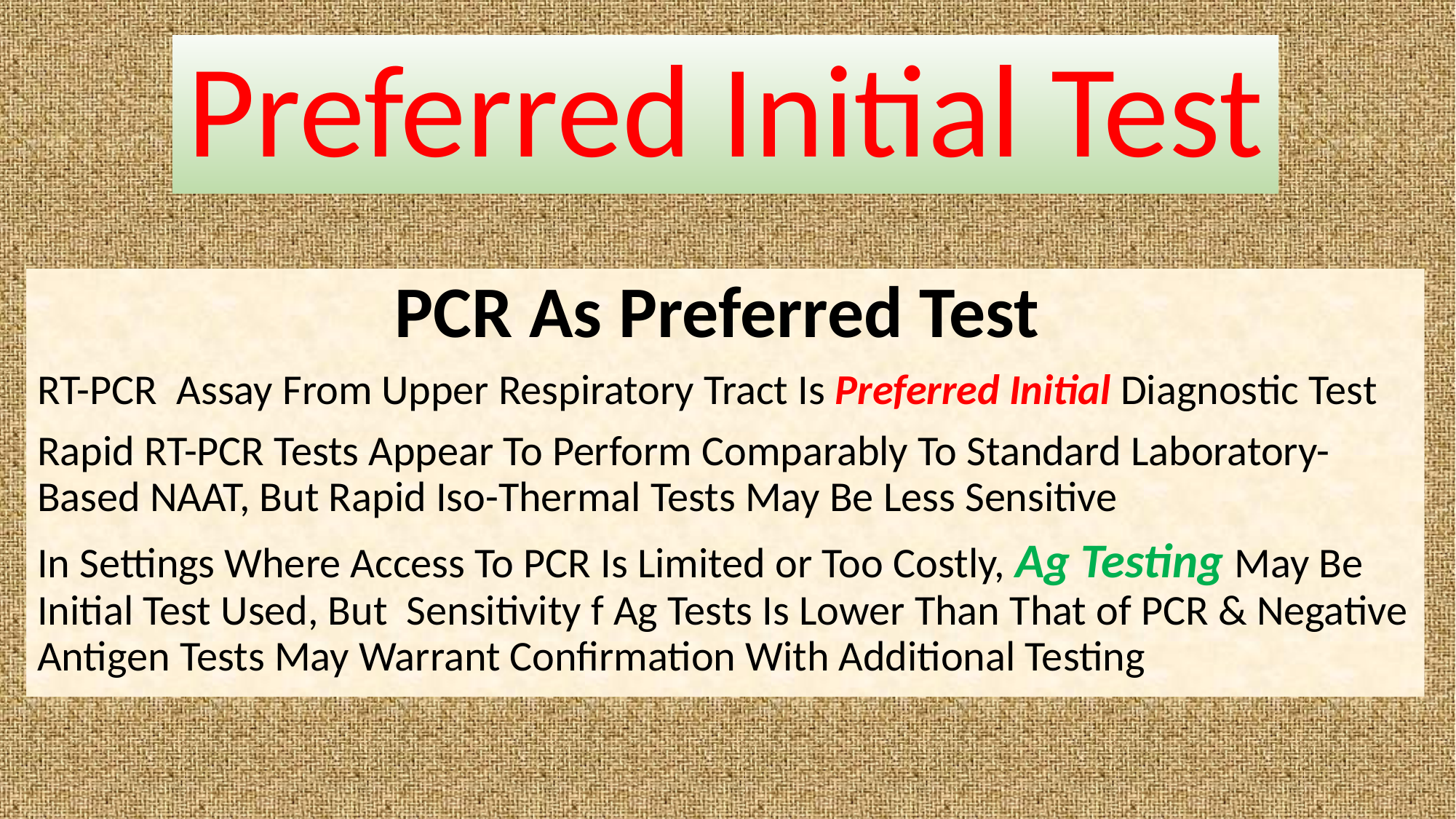

# Preferred Initial Test
PCR As Preferred Test
RT-PCR  Assay From Upper Respiratory Tract Is Preferred Initial Diagnostic Test
Rapid RT-PCR Tests Appear To Perform Comparably To Standard Laboratory-Based NAAT, But Rapid Iso-Thermal Tests May Be Less Sensitive
In Settings Where Access To PCR Is Limited or Too Costly, Ag Testing May Be Initial Test Used, But  Sensitivity f Ag Tests Is Lower Than That of PCR & Negative Antigen Tests May Warrant Confirmation With Additional Testing